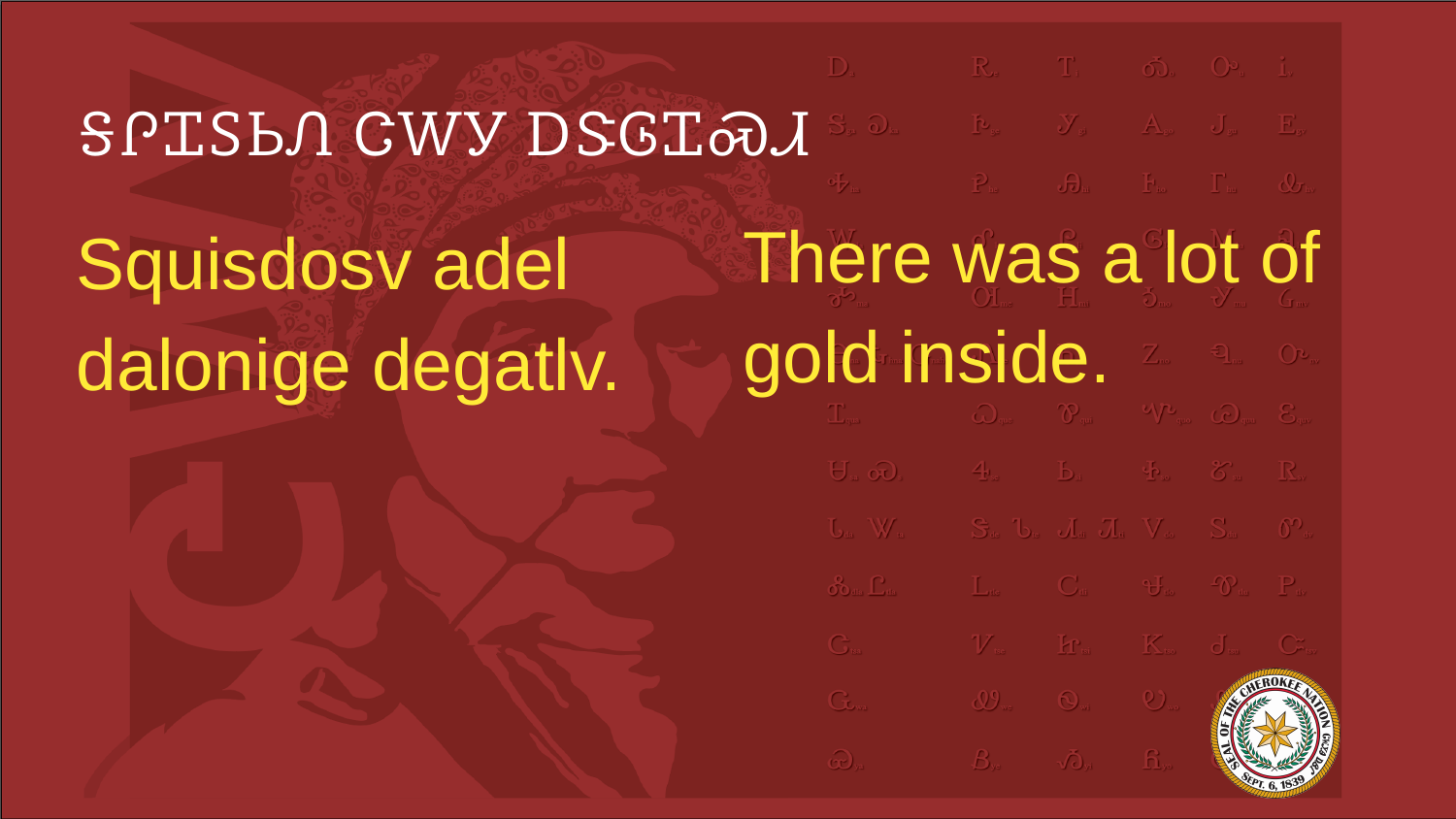

# ᎦᎵᏆᏚᏏᏁ ᏣᎳᎩ ᎠᏕᎶᏆᏍᏗ
There was a lot of gold inside.
Squisdosv adel dalonige degatlv.